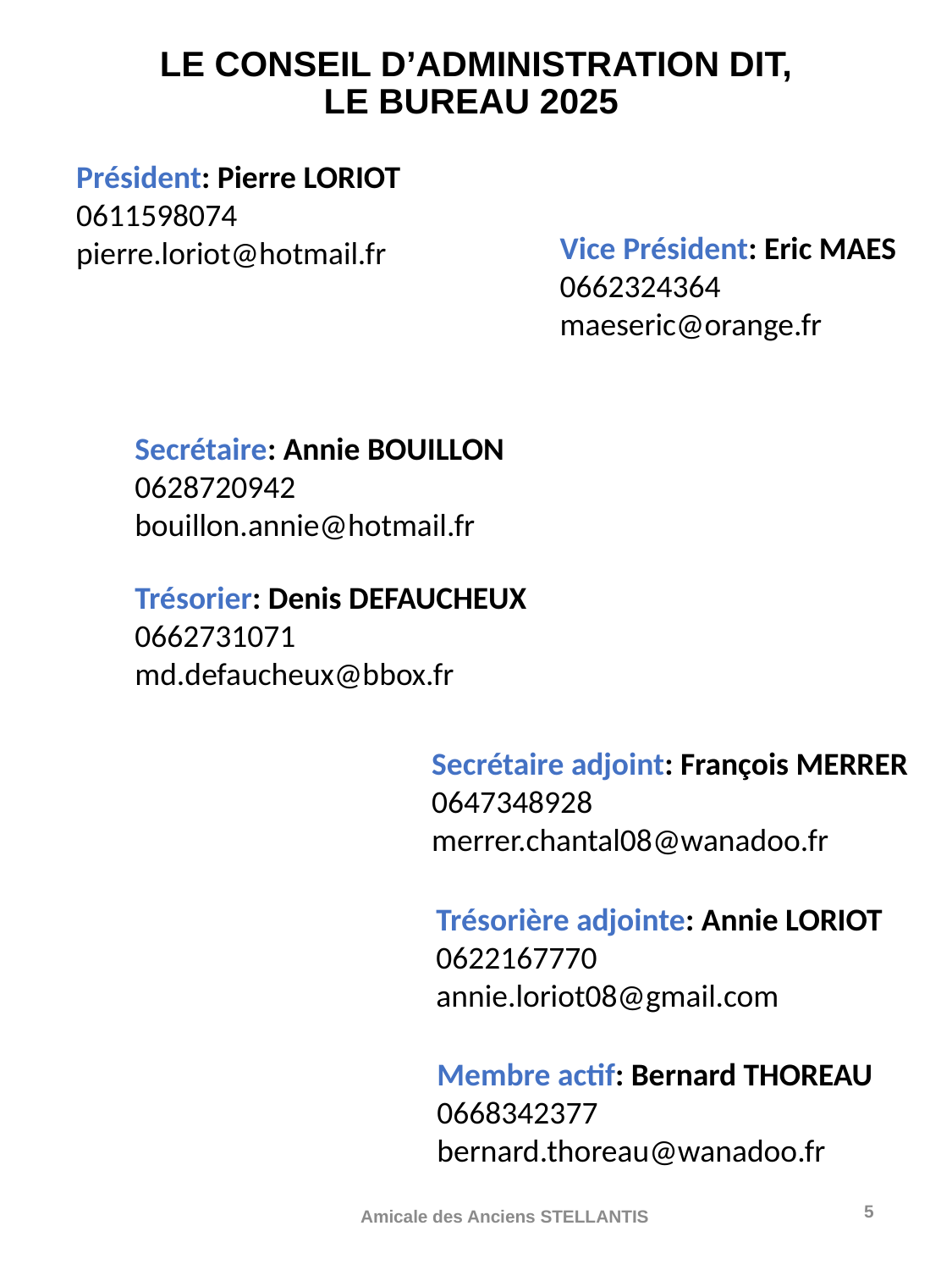

# LE CONSEIL D’ADMINISTRATION DIT, LE BUREAU 2025
Président: Pierre LORIOT
0611598074
pierre.loriot@hotmail.fr
Vice Président: Eric MAES
0662324364
maeseric@orange.fr
Secrétaire: Annie BOUILLON
0628720942
bouillon.annie@hotmail.fr
Trésorier: Denis DEFAUCHEUX
0662731071
md.defaucheux@bbox.fr
Secrétaire adjoint: François MERRER
0647348928
merrer.chantal08@wanadoo.fr
Trésorière adjointe: Annie LORIOT
0622167770
annie.loriot08@gmail.com
Membre actif: Bernard THOREAU
0668342377
bernard.thoreau@wanadoo.fr
5
Amicale des Anciens STELLANTIS